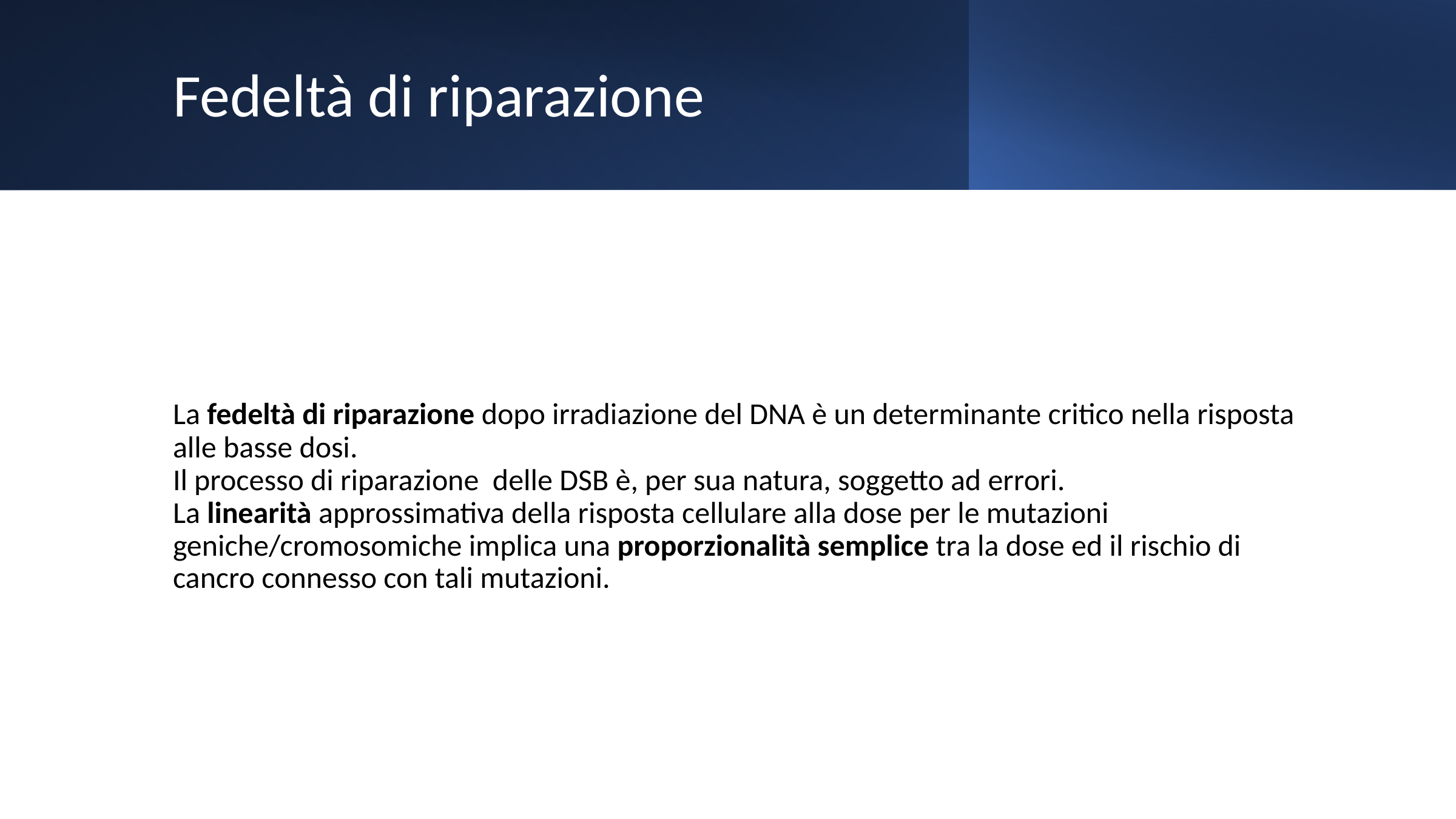

Fedeltà di riparazione
La fedeltà di riparazione dopo irradiazione del DNA è un determinante critico nella risposta alle basse dosi.
Il processo di riparazione  delle DSB è, per sua natura, soggetto ad errori.
La linearità approssimativa della risposta cellulare alla dose per le mutazioni geniche/cromosomiche implica una proporzionalità semplice tra la dose ed il rischio di cancro connesso con tali mutazioni.